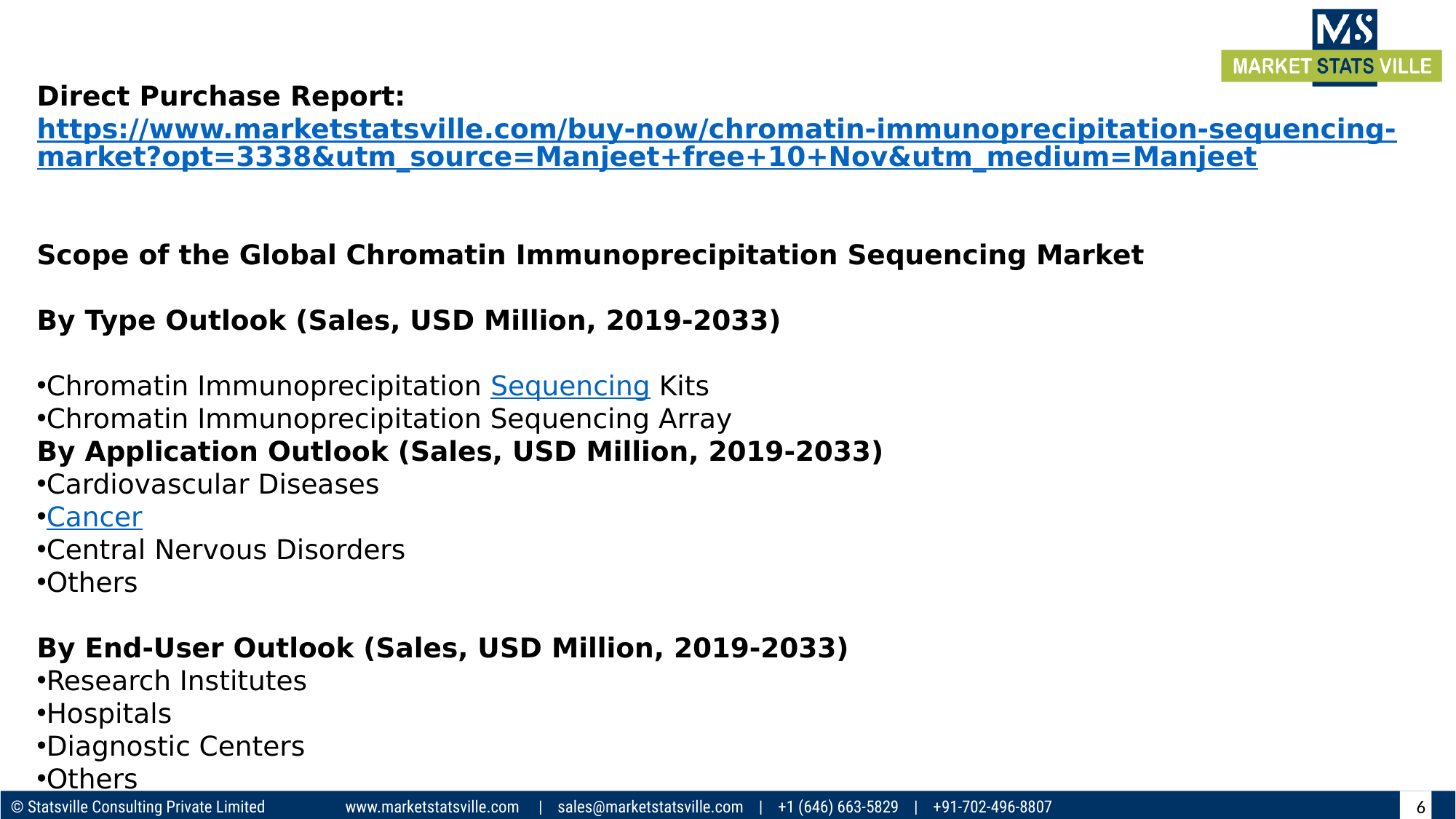

Direct Purchase Report: https://www.marketstatsville.com/buy-now/chromatin-immunoprecipitation-sequencing-market?opt=3338&utm_source=Manjeet+free+10+Nov&utm_medium=Manjeet

Scope of the Global Chromatin Immunoprecipitation Sequencing Market

By Type Outlook (Sales, USD Million, 2019-2033)

Chromatin Immunoprecipitation Sequencing Kits
Chromatin Immunoprecipitation Sequencing Array
By Application Outlook (Sales, USD Million, 2019-2033)
Cardiovascular Diseases
Cancer
Central Nervous Disorders
Others

By End-User Outlook (Sales, USD Million, 2019-2033)
Research Institutes
Hospitals
Diagnostic Centers
Others

6